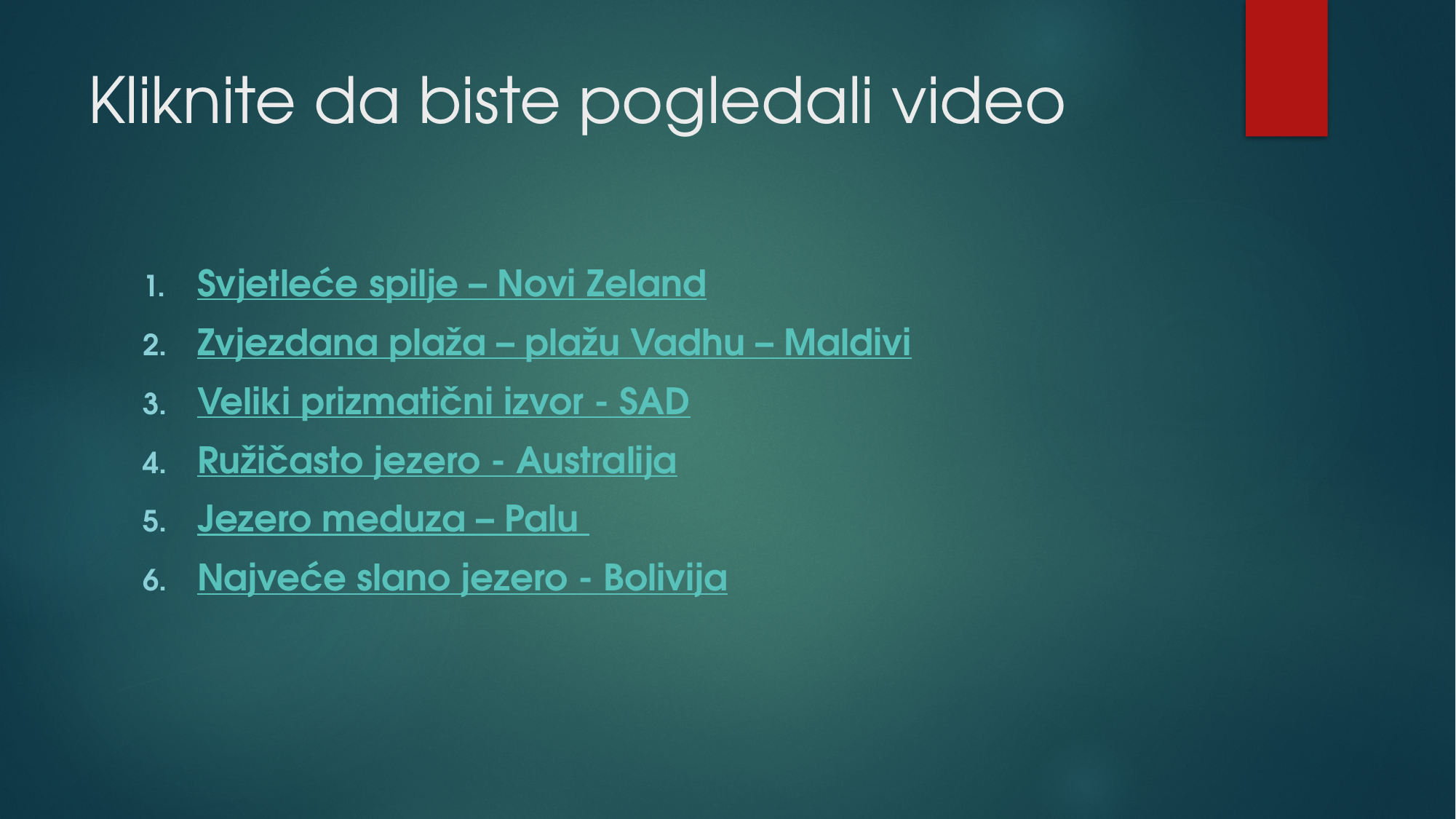

# Kliknite da biste pogledali video
Svjetleće spilje – Novi Zeland
Zvjezdana plaža – plažu Vadhu – Maldivi
Veliki prizmatični izvor - SAD
Ružičasto jezero - Australija
Jezero meduza – Palu
Najveće slano jezero - Bolivija